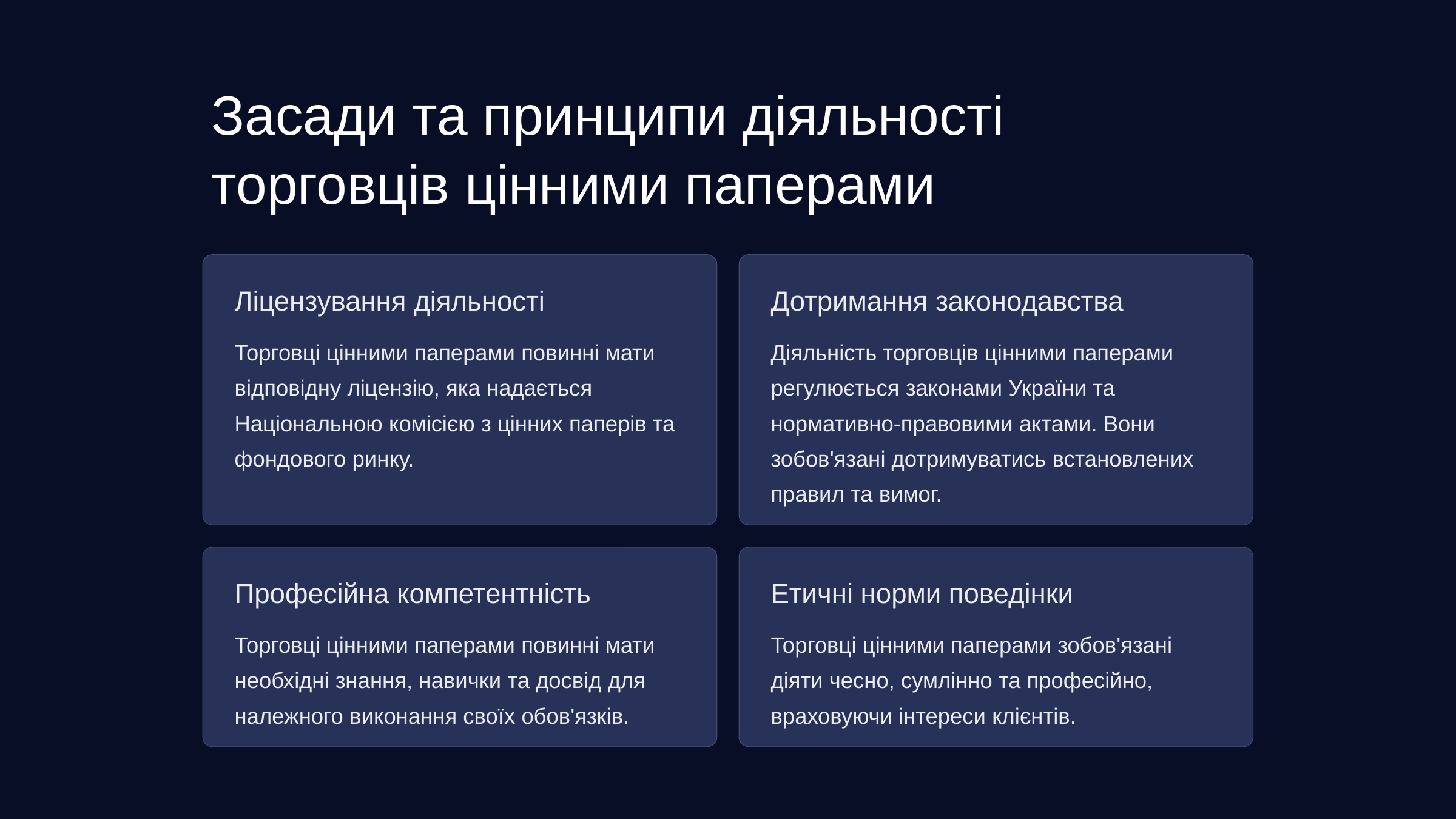

Засади та принципи діяльності торговців цінними паперами

Ліцензування діяльності
Дотримання законодавства
Торговці цінними паперами повинні мати відповідну ліцензію, яка надається Національною комісією з цінних паперів та фондового ринку.
Діяльність торговців цінними паперами регулюється законами України та нормативно-правовими актами. Вони зобов'язані дотримуватись встановлених правил та вимог.

Професійна компетентність
Етичні норми поведінки
Торговці цінними паперами повинні мати необхідні знання, навички та досвід для належного виконання своїх обов'язків.
Торговці цінними паперами зобов'язані діяти чесно, сумлінно та професійно, враховуючи інтереси клієнтів.